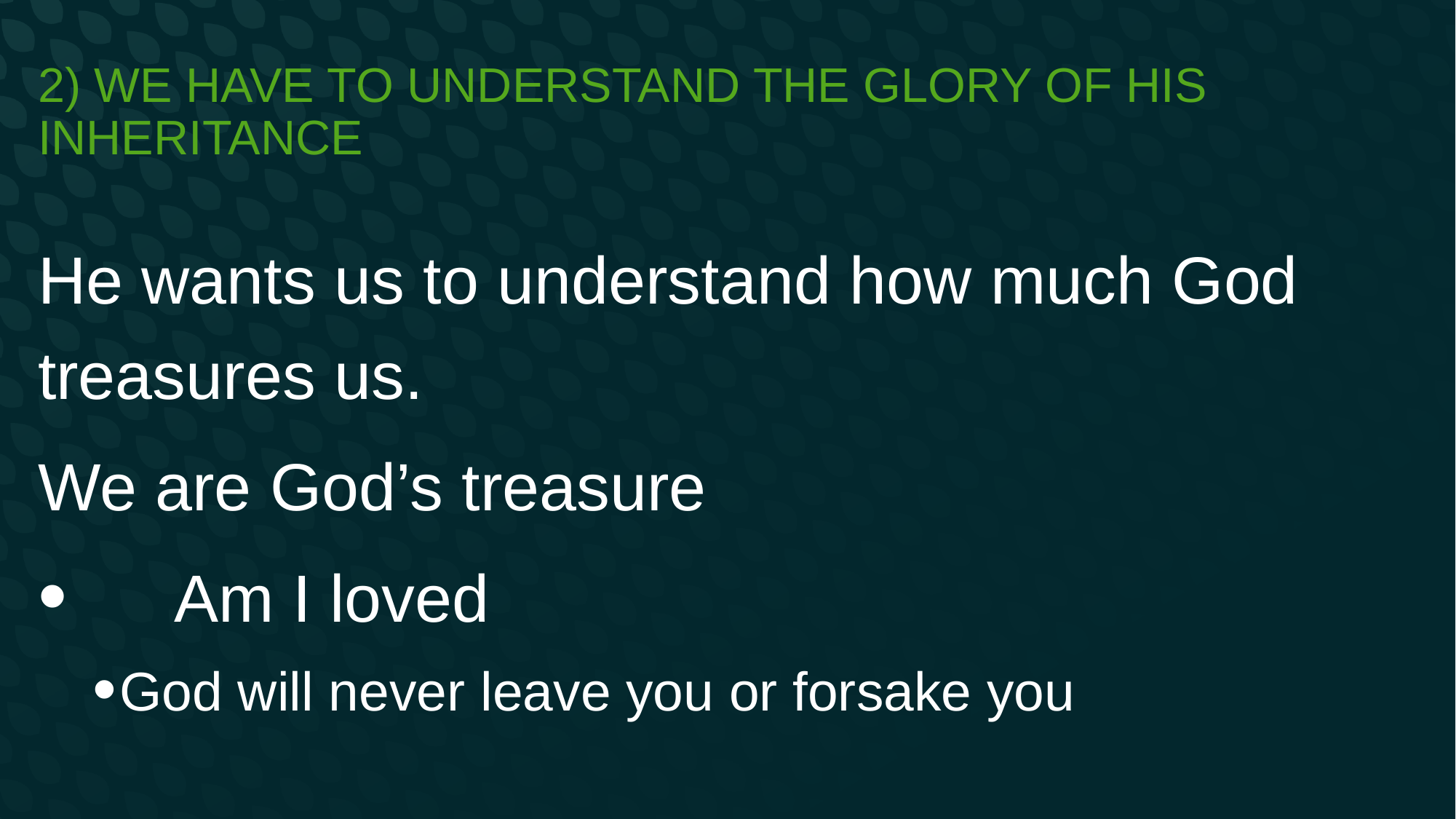

# 2) We have to understand the glory of His inheritance
He wants us to understand how much God treasures us.
We are God’s treasure
	Am I loved
God will never leave you or forsake you